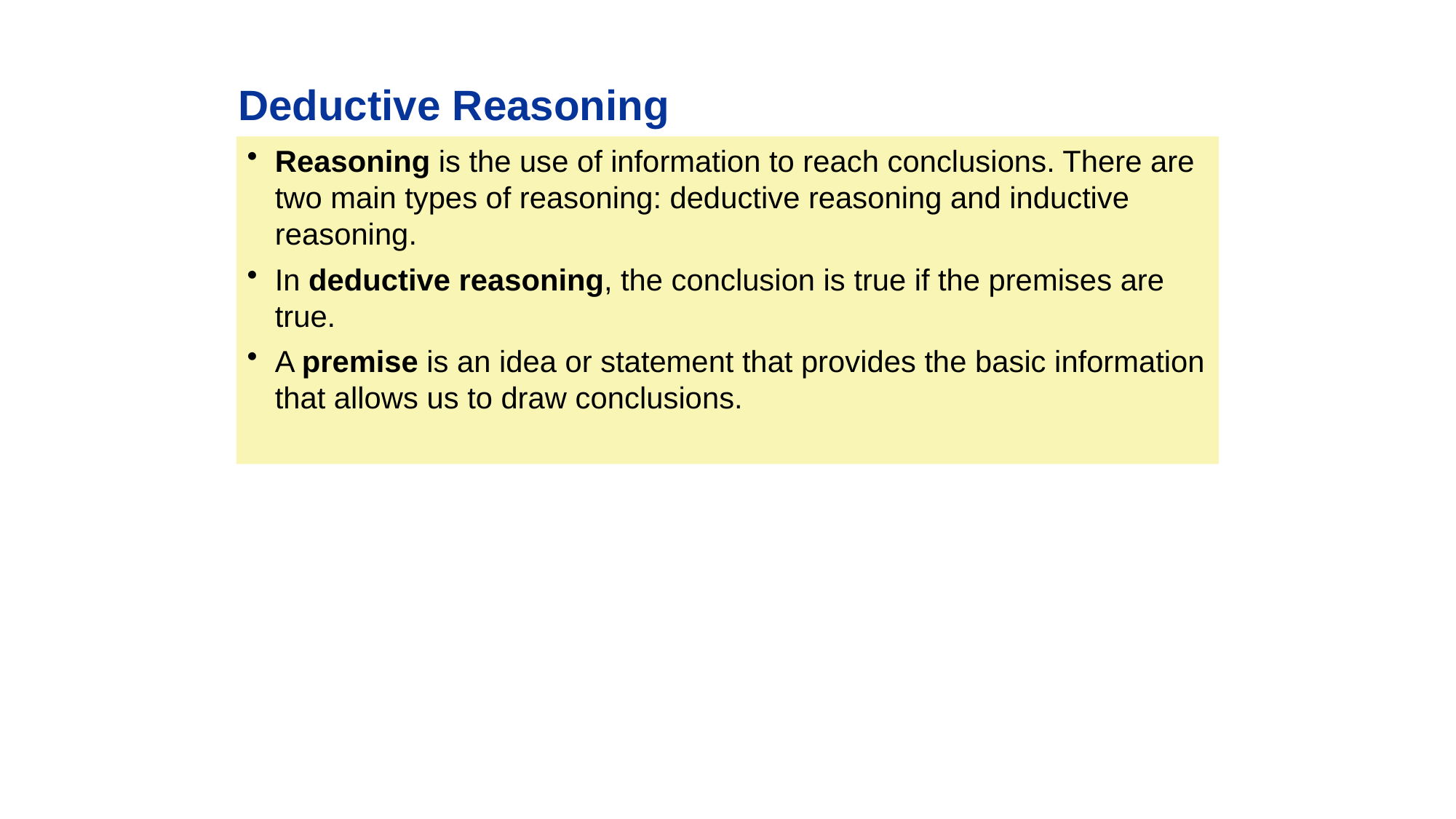

Deductive Reasoning
Reasoning is the use of information to reach conclusions. There are two main types of reasoning: deductive reasoning and inductive reasoning.
In deductive reasoning, the conclusion is true if the premises are true.
A premise is an idea or statement that provides the basic information that allows us to draw conclusions.